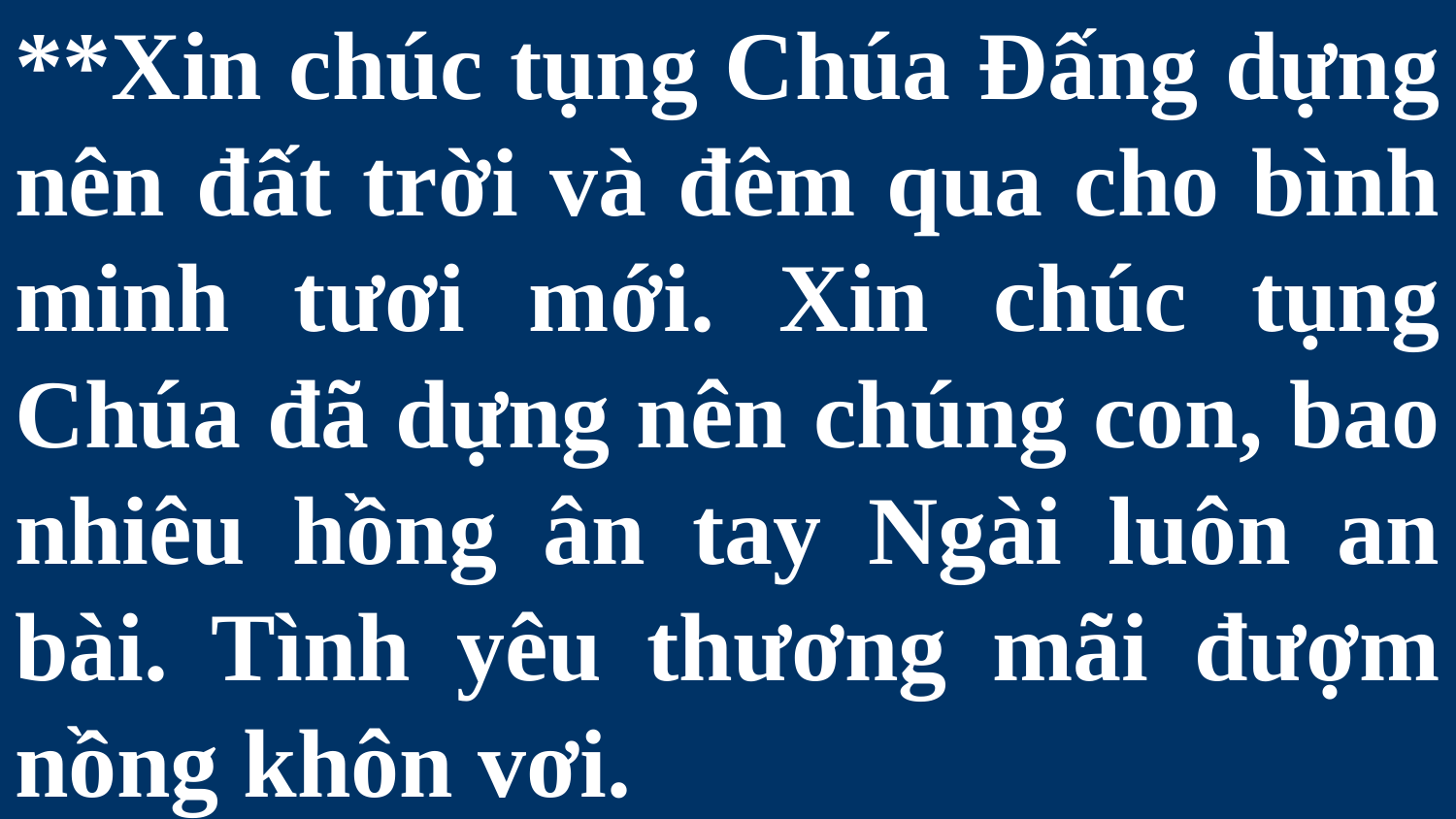

# **Xin chúc tụng Chúa Đấng dựng nên đất trời và đêm qua cho bình minh tươi mới. Xin chúc tụng Chúa đã dựng nên chúng con, bao nhiêu hồng ân tay Ngài luôn an bài. Tình yêu thương mãi đượm nồng khôn vơi.